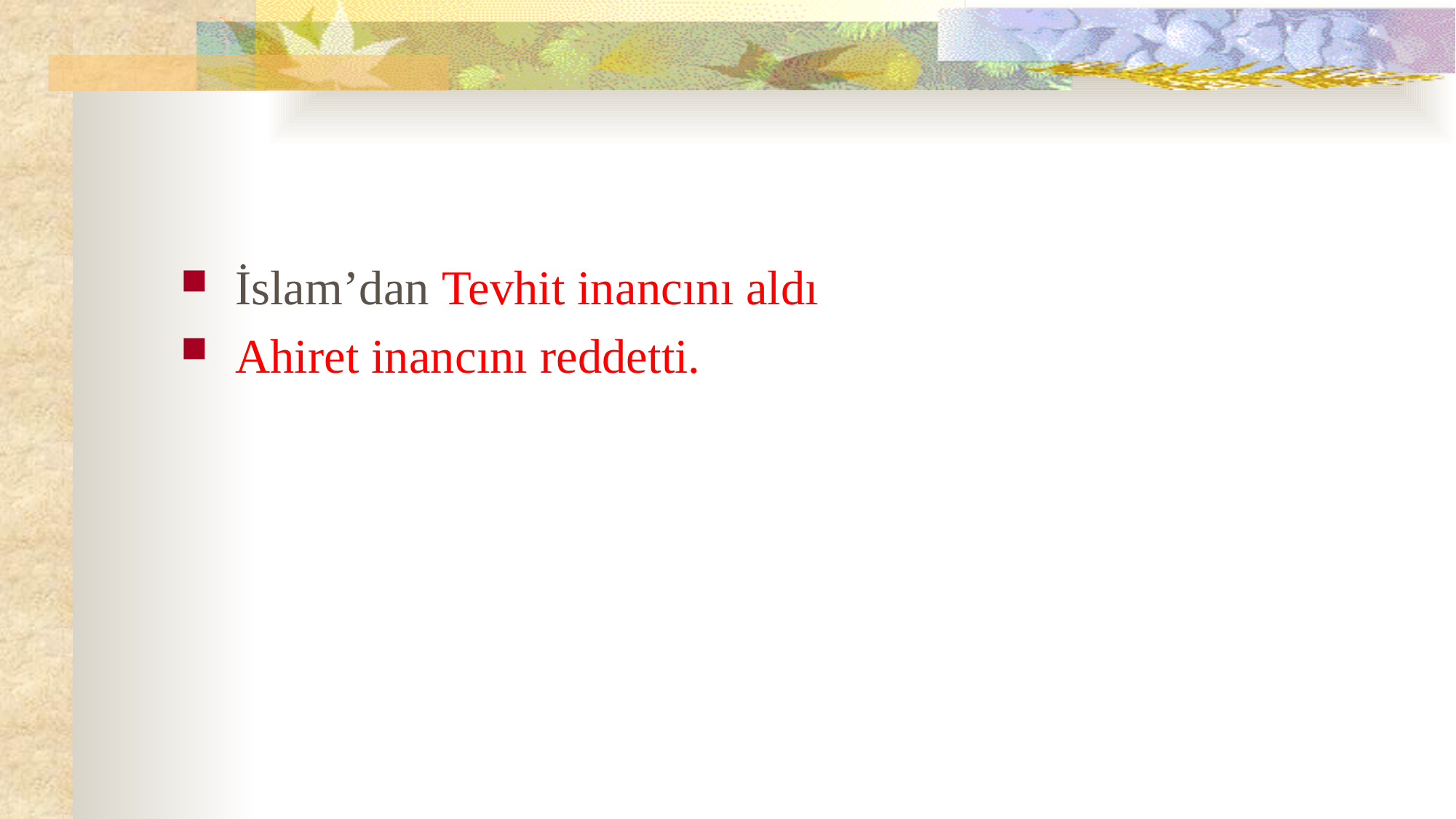

#
İslam’dan Tevhit inancını aldı
Ahiret inancını reddetti.